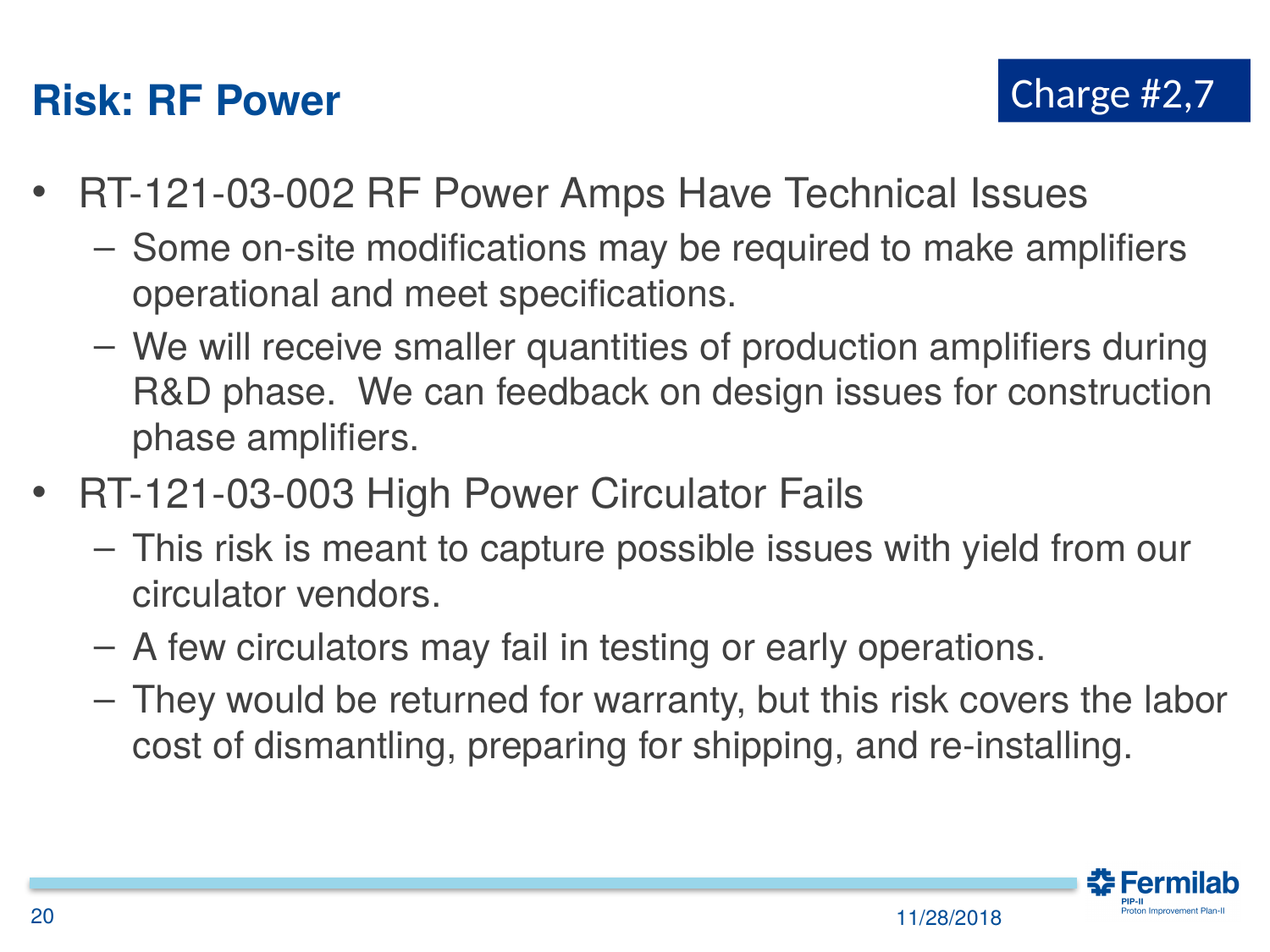

Charge #2,7
# Risk: RF Power
RT-121-03-002 RF Power Amps Have Technical Issues
Some on-site modifications may be required to make amplifiers operational and meet specifications.
We will receive smaller quantities of production amplifiers during R&D phase.  We can feedback on design issues for construction phase amplifiers.
RT-121-03-003 High Power Circulator Fails
This risk is meant to capture possible issues with yield from our circulator vendors.
A few circulators may fail in testing or early operations.
They would be returned for warranty, but this risk covers the labor cost of dismantling, preparing for shipping, and re-installing.

20
11/28/2018